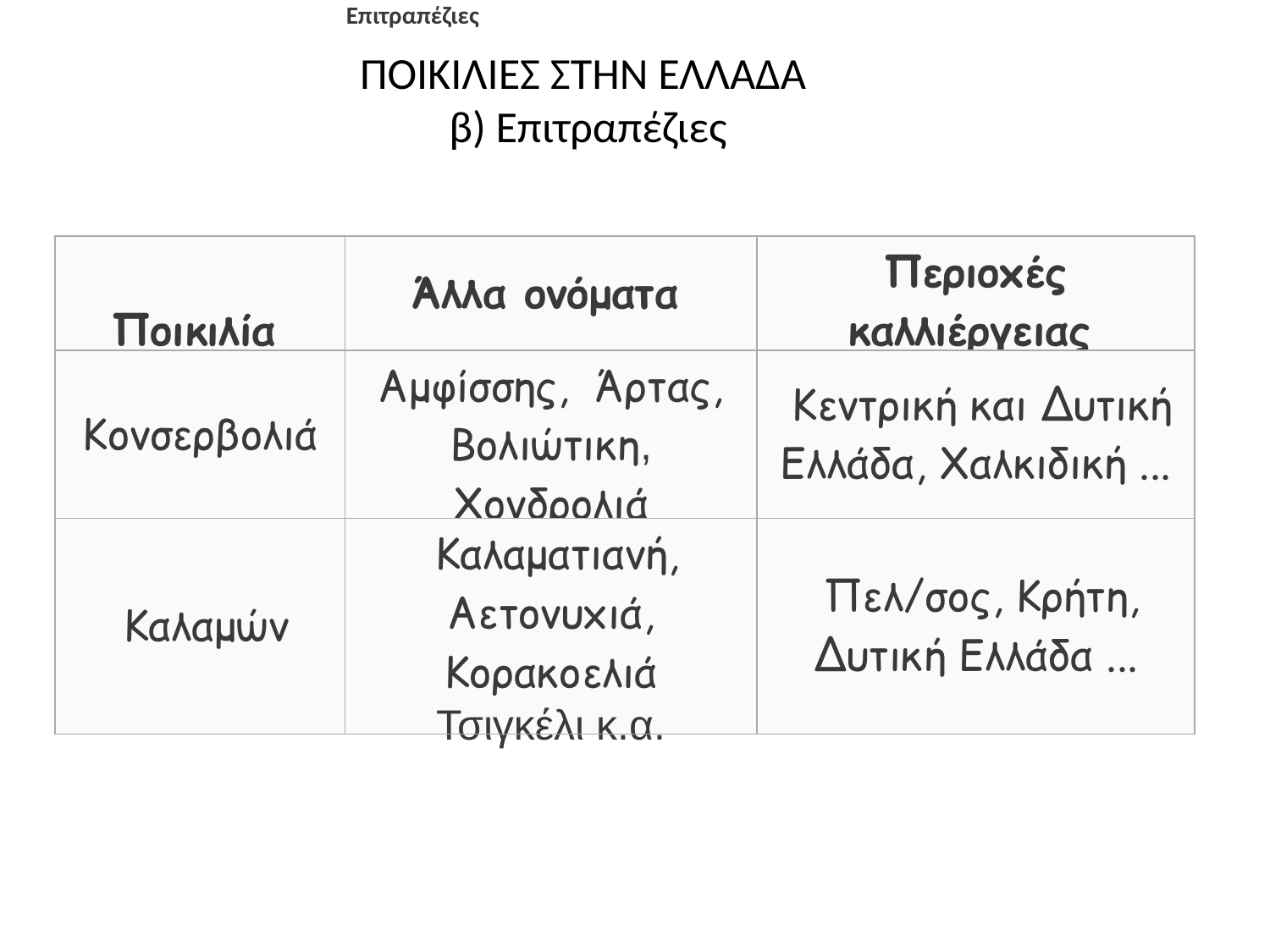

Επιτραπέζιες
# ΠΟΙΚΙΛΙΕΣ ΣΤΗΝ ΕΛΛΑΔΑ β) Επιτραπέζιες
| Ποικιλία | Άλλα ονόματα | Περιοχές καλλιέργειας |
| --- | --- | --- |
| Κονσερβολιά | Αμφίσσης,  Άρτας, Βολιώτικη, Χονδρολιά | Κεντρική και Δυτική Ελλάδα, Χαλκιδική ... |
| Καλαμών | Καλαματιανή, Αετονυχιά, Κορακοελιά Τσιγκέλι κ.α. | Πελ/σος, Κρήτη, Δυτική Ελλάδα ... |